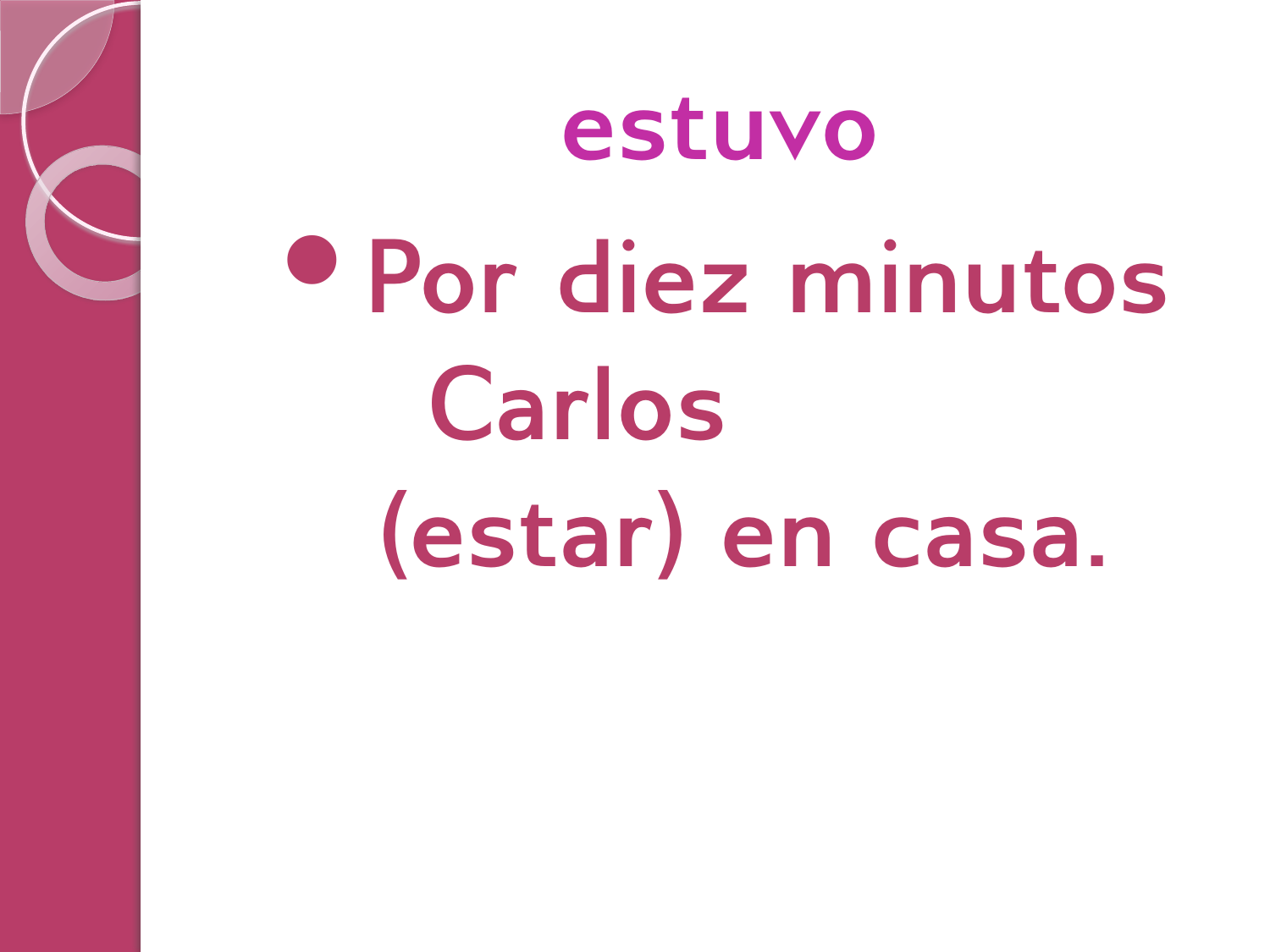

# estuvo
Por diez minutos Carlos 			 (estar) en casa.